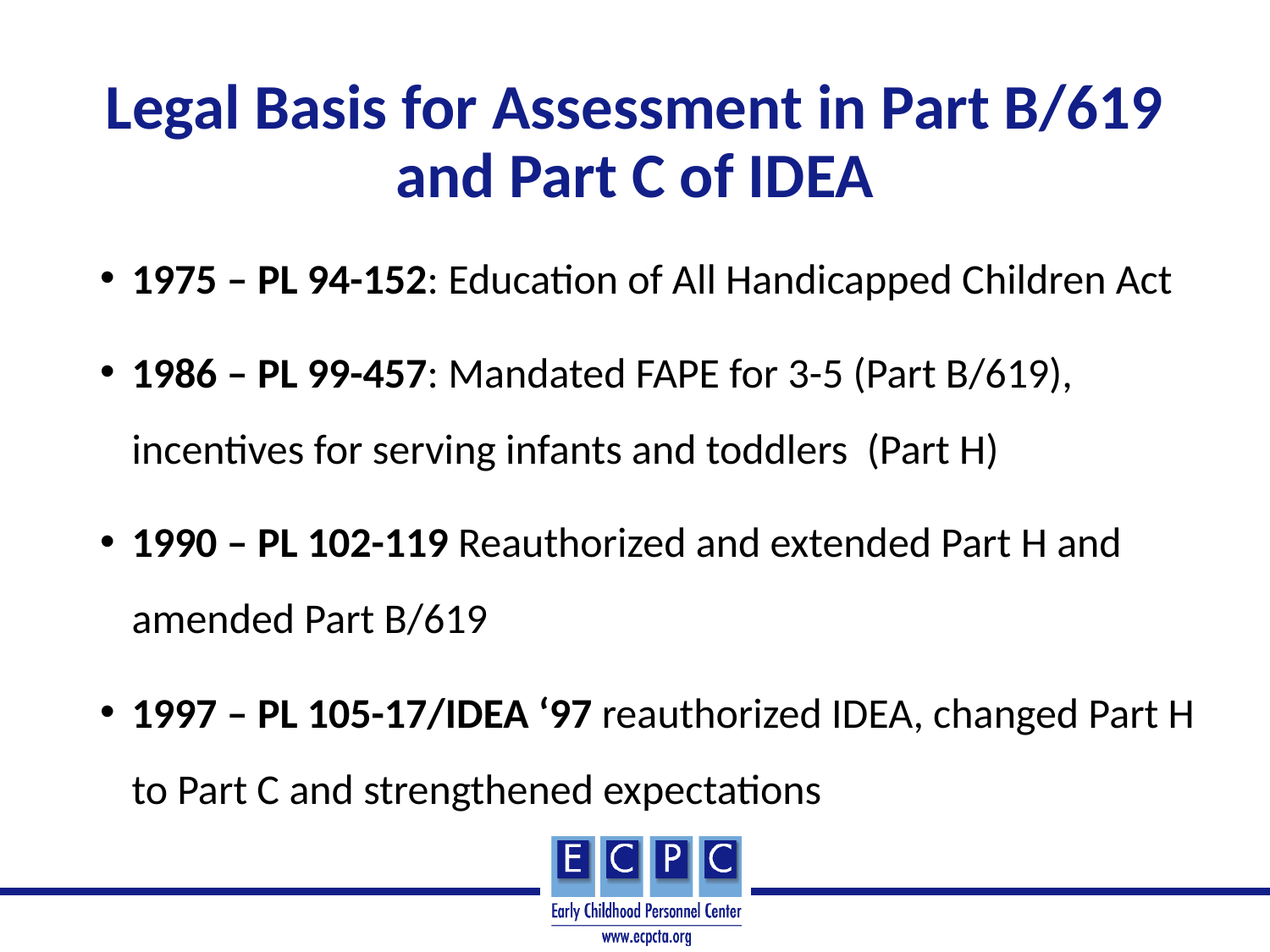

# Legal Basis for Assessment in Part B/619 and Part C of IDEA
1975 – PL 94-152: Education of All Handicapped Children Act
1986 – PL 99-457: Mandated FAPE for 3-5 (Part B/619), incentives for serving infants and toddlers  (Part H)
1990 – PL 102-119 Reauthorized and extended Part H and amended Part B/619
1997 – PL 105-17/IDEA ‘97 reauthorized IDEA, changed Part H to Part C and strengthened expectations